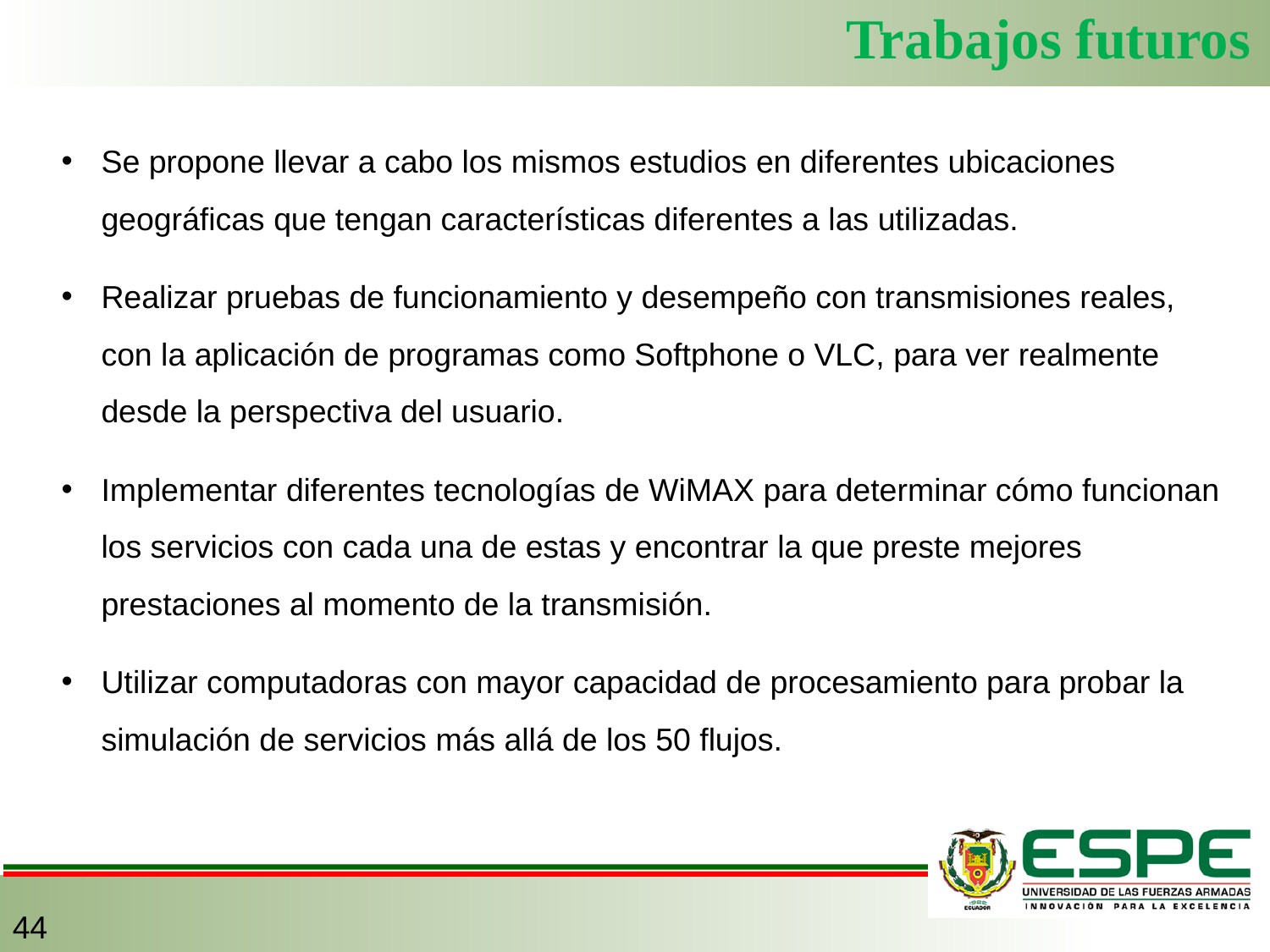

Trabajos futuros
Se propone llevar a cabo los mismos estudios en diferentes ubicaciones geográficas que tengan características diferentes a las utilizadas.
Realizar pruebas de funcionamiento y desempeño con transmisiones reales, con la aplicación de programas como Softphone o VLC, para ver realmente desde la perspectiva del usuario.
Implementar diferentes tecnologías de WiMAX para determinar cómo funcionan los servicios con cada una de estas y encontrar la que preste mejores prestaciones al momento de la transmisión.
Utilizar computadoras con mayor capacidad de procesamiento para probar la simulación de servicios más allá de los 50 flujos.
44